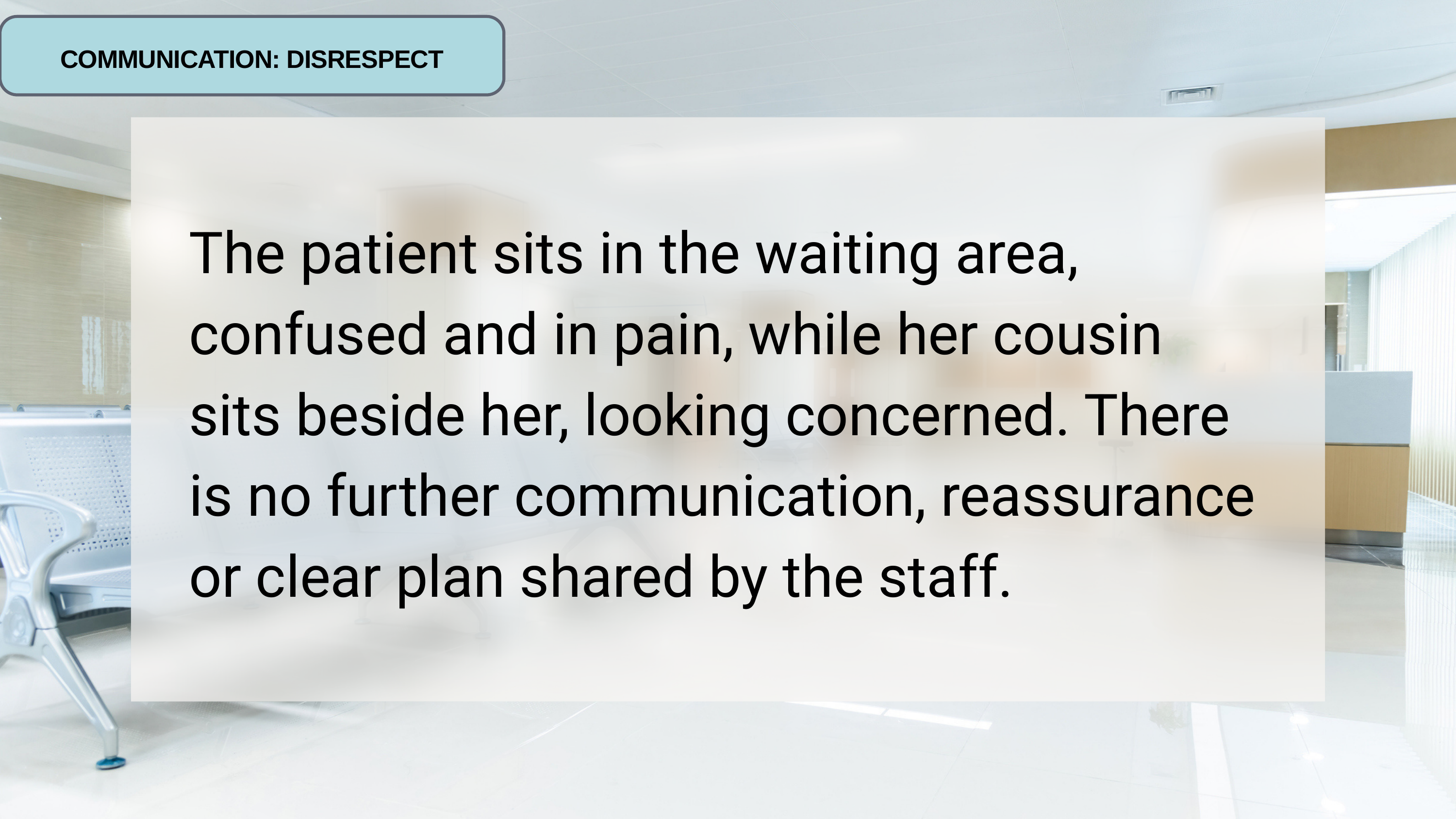

COMMUNICATION: DISRESPECT

The patient sits in the waiting area, confused and in pain, while her cousin sits beside her, looking concerned. There is no further communication, reassurance or clear plan shared by the staff.